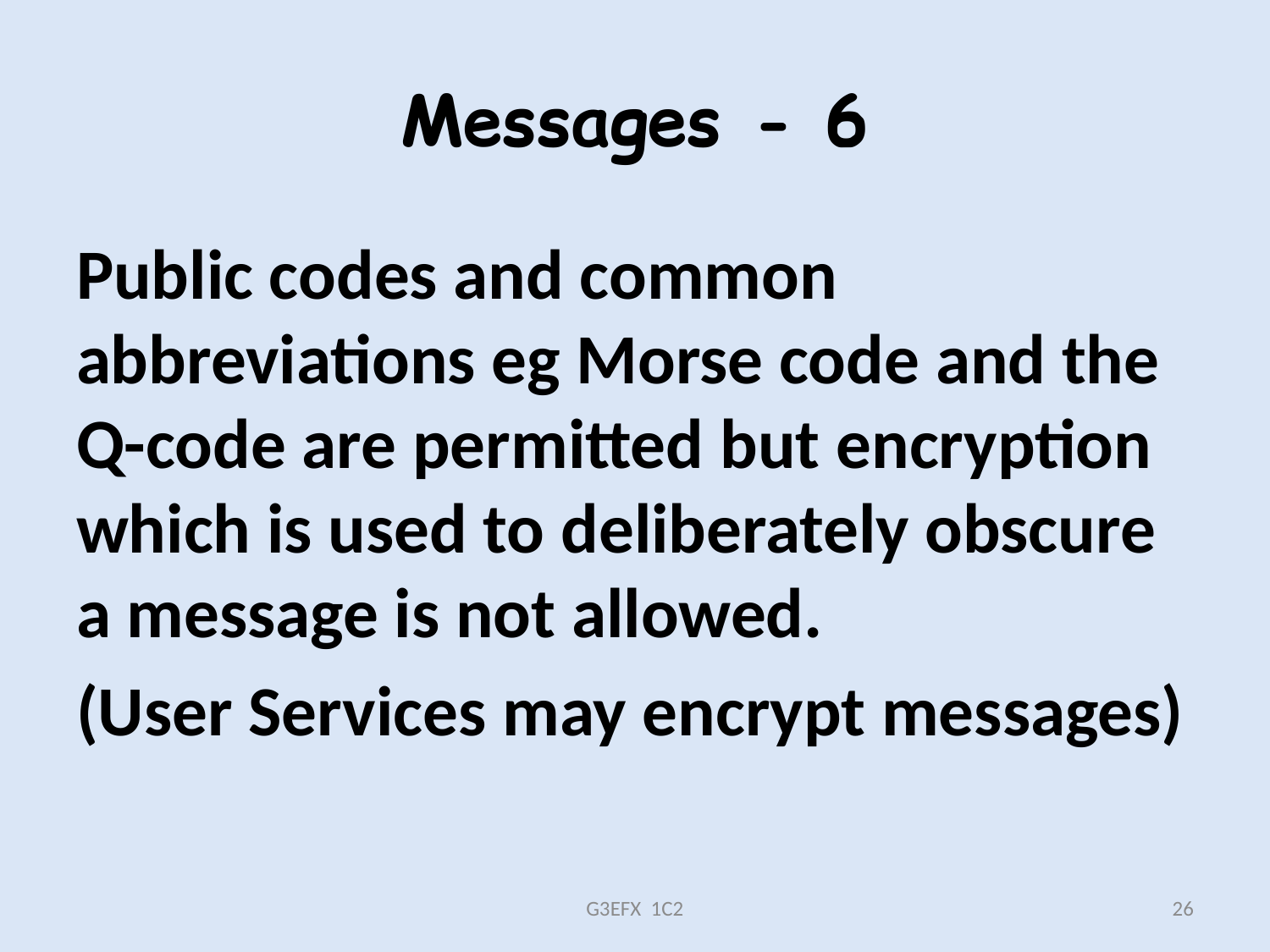

# Messages - 6
Public codes and common abbreviations eg Morse code and the Q-code are permitted but encryption which is used to deliberately obscure a message is not allowed.
(User Services may encrypt messages)
G3EFX  1C2
26